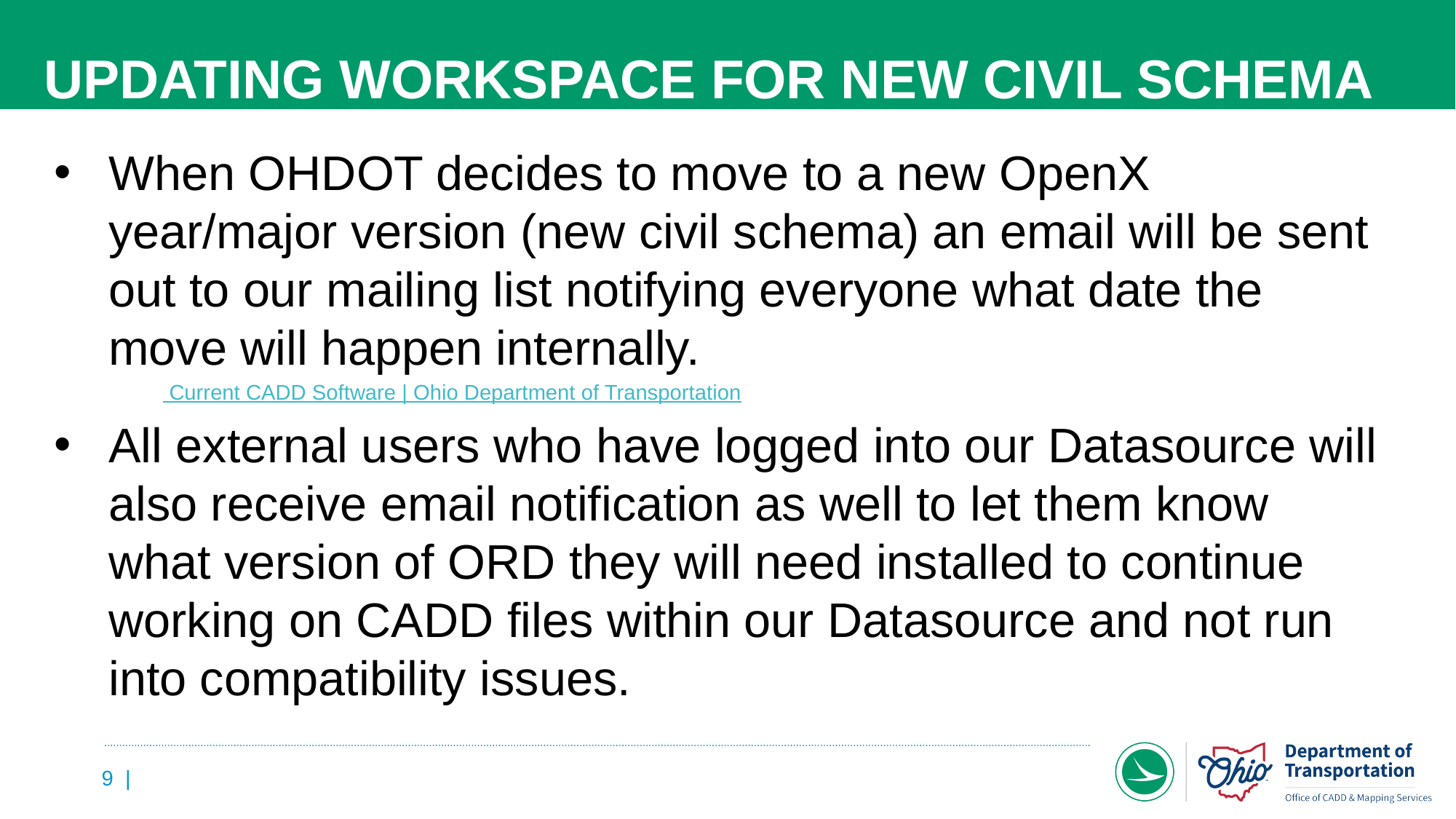

# Updating workspace for new civil schema
When OHDOT decides to move to a new OpenX year/major version (new civil schema) an email will be sent out to our mailing list notifying everyone what date the move will happen internally.
	 Current CADD Software | Ohio Department of Transportation
All external users who have logged into our Datasource will also receive email notification as well to let them know what version of ORD they will need installed to continue working on CADD files within our Datasource and not run into compatibility issues.